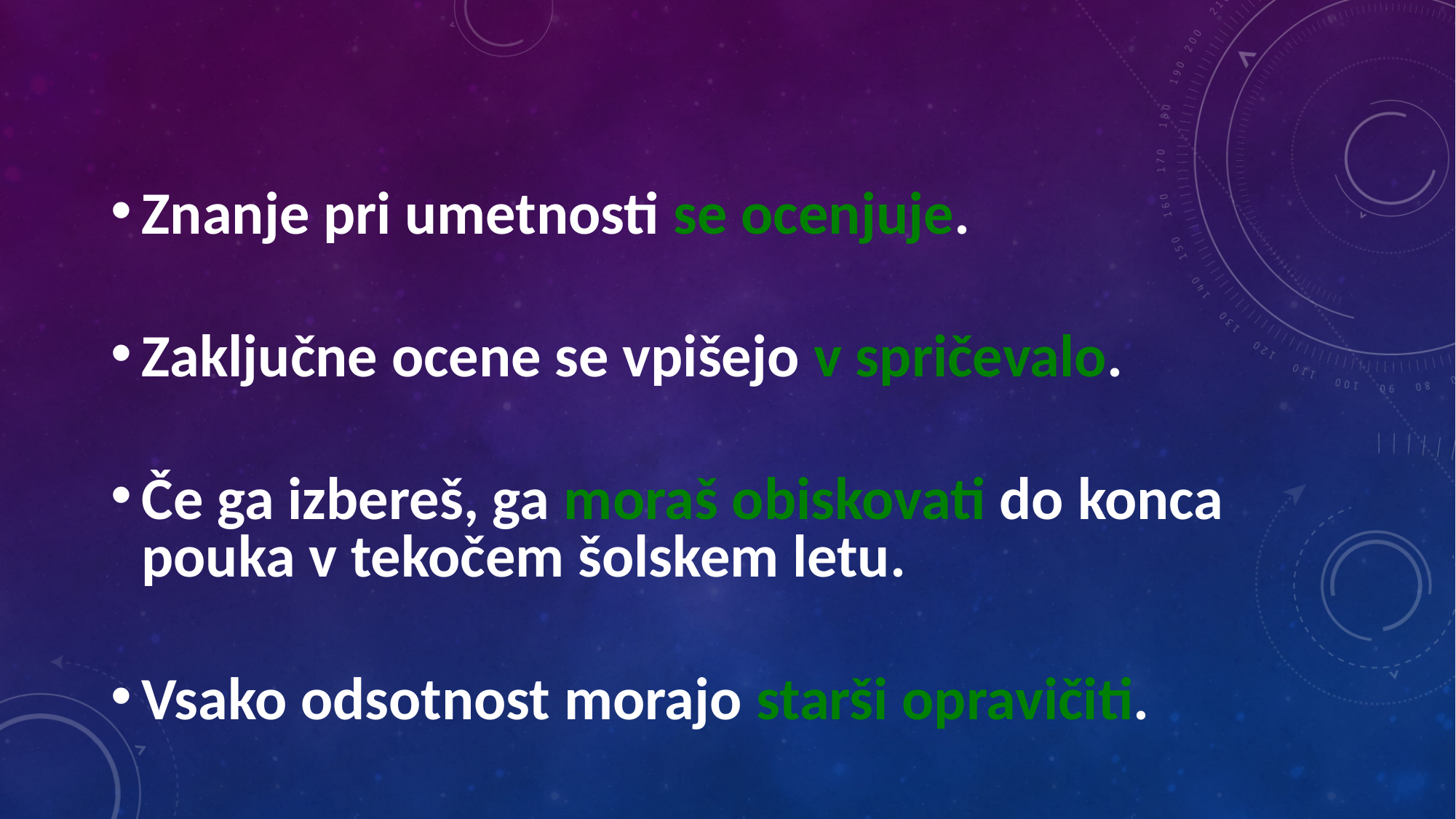

Znanje pri umetnosti se ocenjuje.

Zaključne ocene se vpišejo v spričevalo.

Če ga izbereš, ga moraš obiskovati do konca pouka v tekočem šolskem letu.

Vsako odsotnost morajo starši opravičiti.